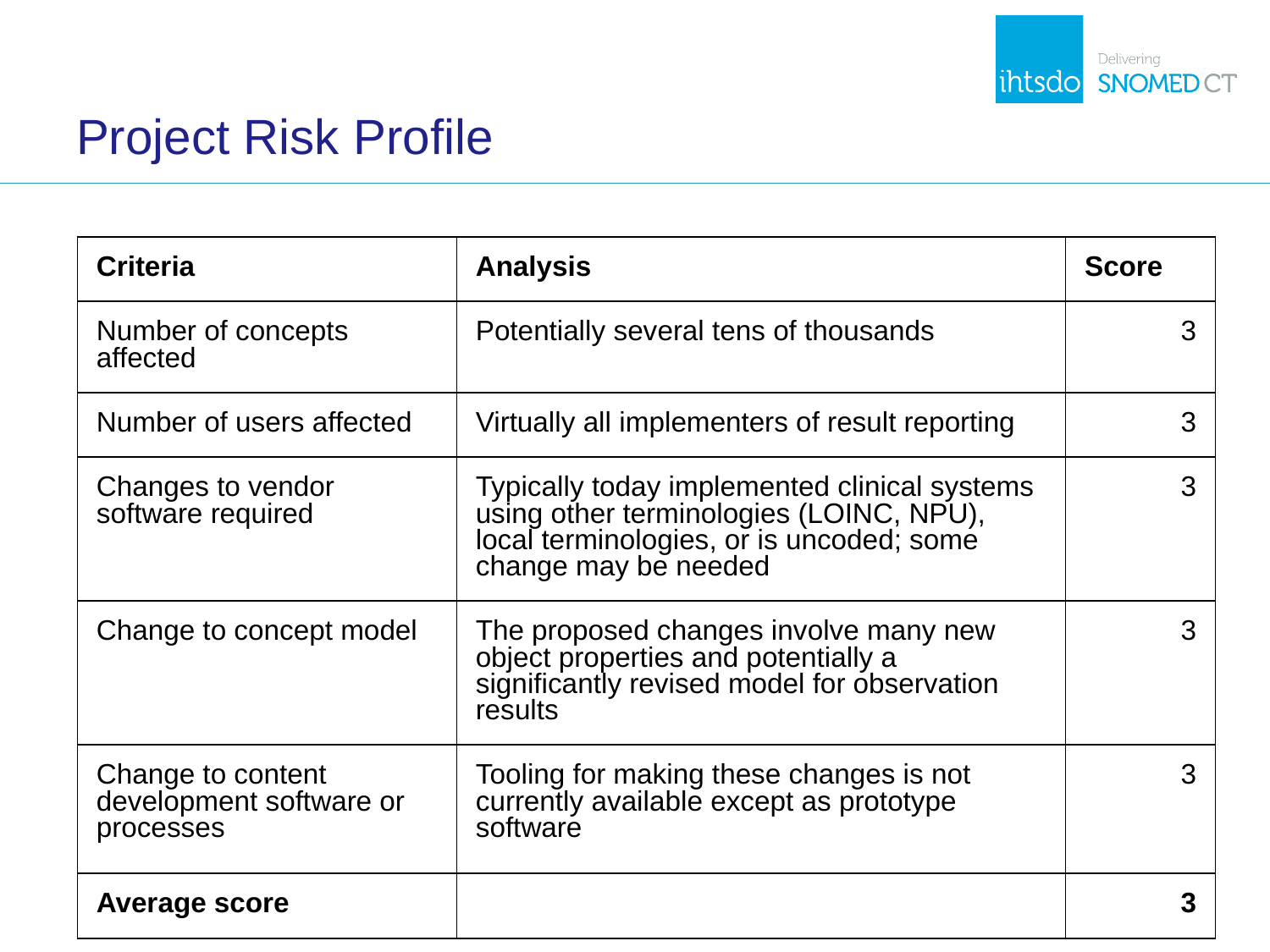

# Project Risk Profile
| Criteria | Analysis | Score |
| --- | --- | --- |
| Number of concepts affected | Potentially several tens of thousands | 3 |
| Number of users affected | Virtually all implementers of result reporting | 3 |
| Changes to vendor software required | Typically today implemented clinical systems using other terminologies (LOINC, NPU), local terminologies, or is uncoded; some change may be needed | 3 |
| Change to concept model | The proposed changes involve many new object properties and potentially a significantly revised model for observation results | 3 |
| Change to content development software or processes | Tooling for making these changes is not currently available except as prototype software | 3 |
| Average score |  | 3 |